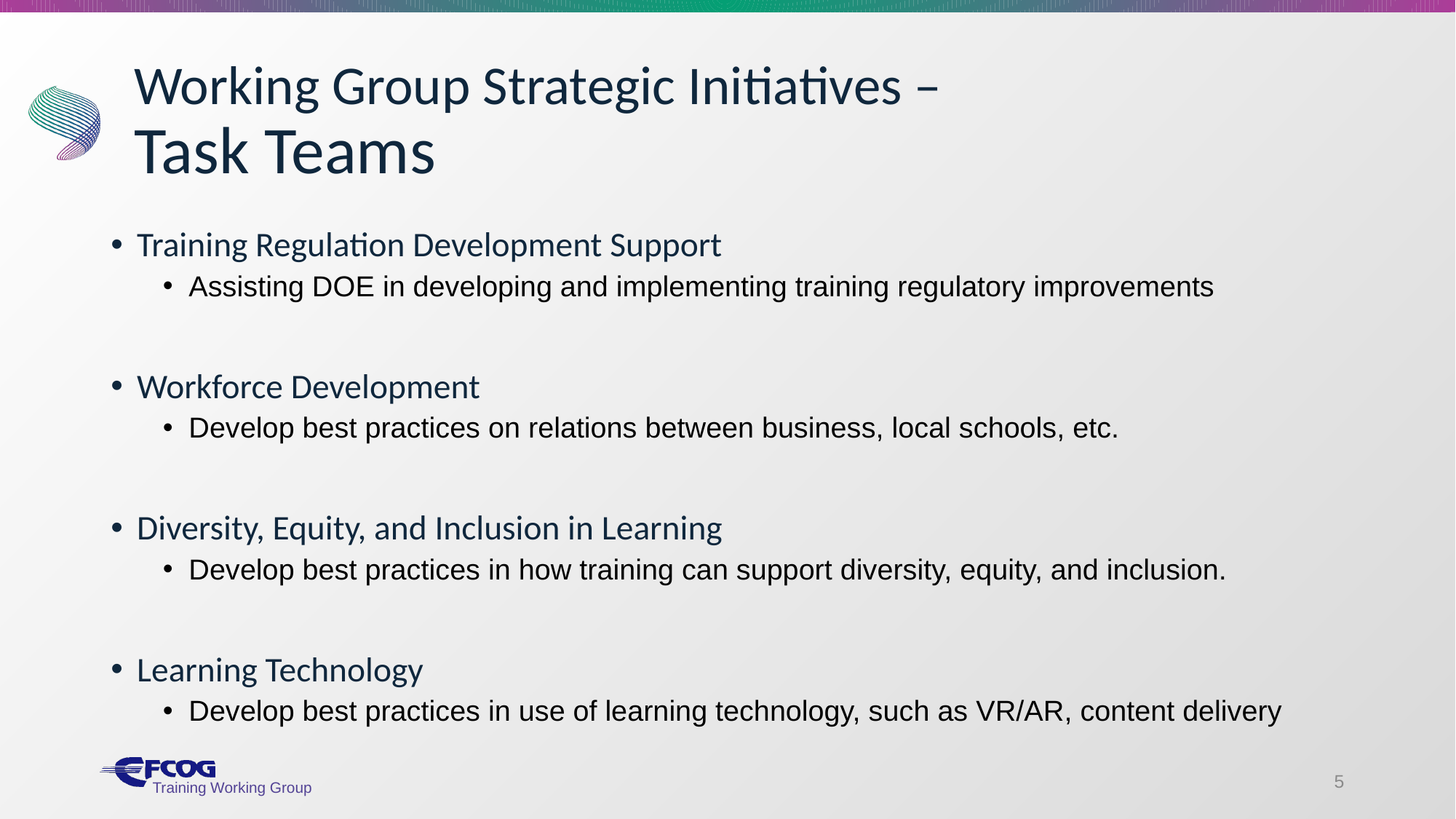

# Working Group Strategic Initiatives – Task Teams
Training Regulation Development Support
Assisting DOE in developing and implementing training regulatory improvements

Workforce Development
Develop best practices on relations between business, local schools, etc.

Diversity, Equity, and Inclusion in Learning
Develop best practices in how training can support diversity, equity, and inclusion.

Learning Technology
Develop best practices in use of learning technology, such as VR/AR, content delivery

5